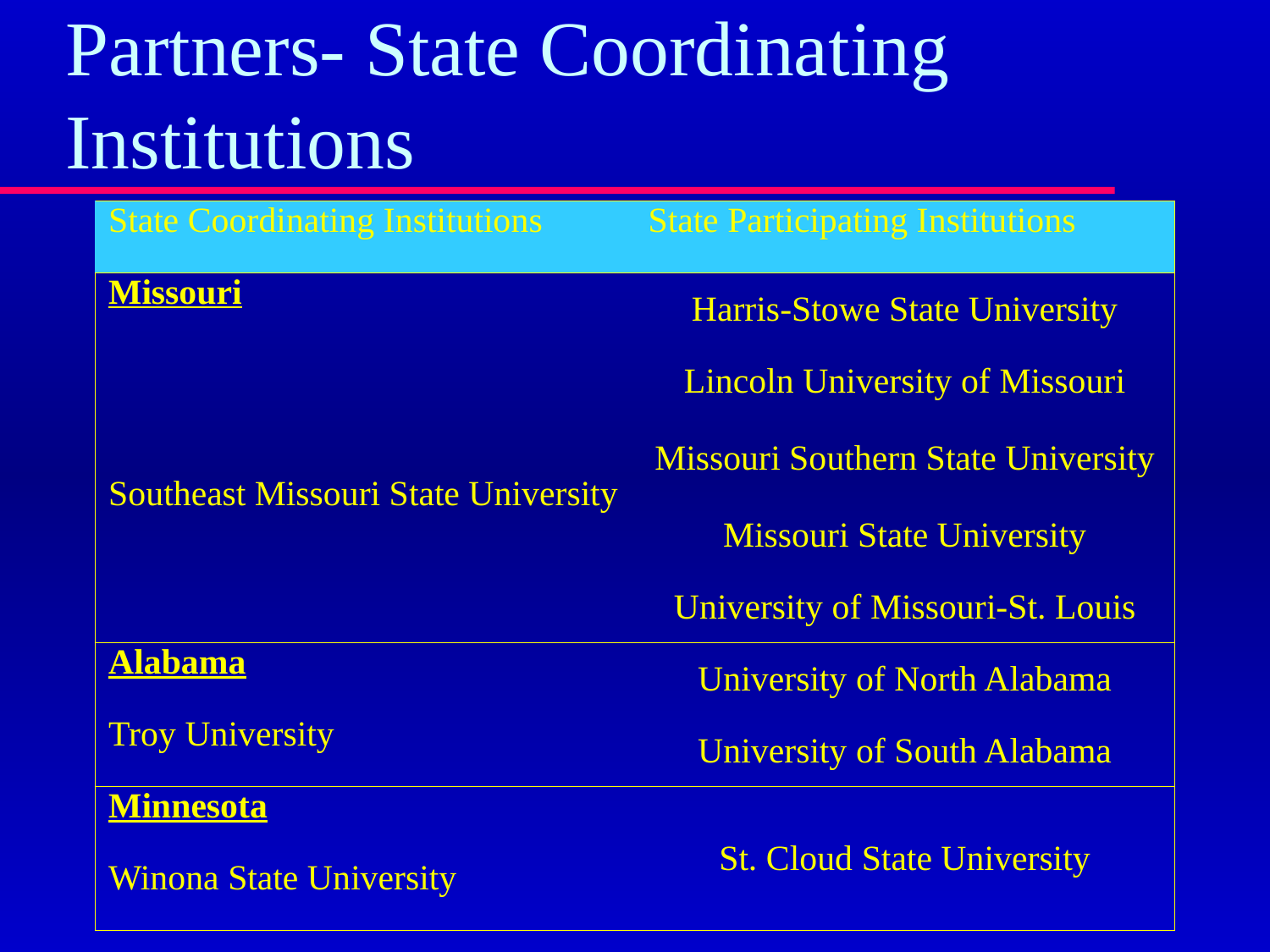

# Partners- State Coordinating Institutions
| State Coordinating Institutions | State Participating Institutions |
| --- | --- |
| Missouri | Harris-Stowe State University |
| Southeast Missouri State University | Lincoln University of Missouri |
|  | Missouri Southern State University |
|  | Missouri State University |
|  | University of Missouri-St. Louis |
| Alabama | University of North Alabama |
| Troy University | University of South Alabama |
| Minnesota | St. Cloud State University |
| Winona State University |  |